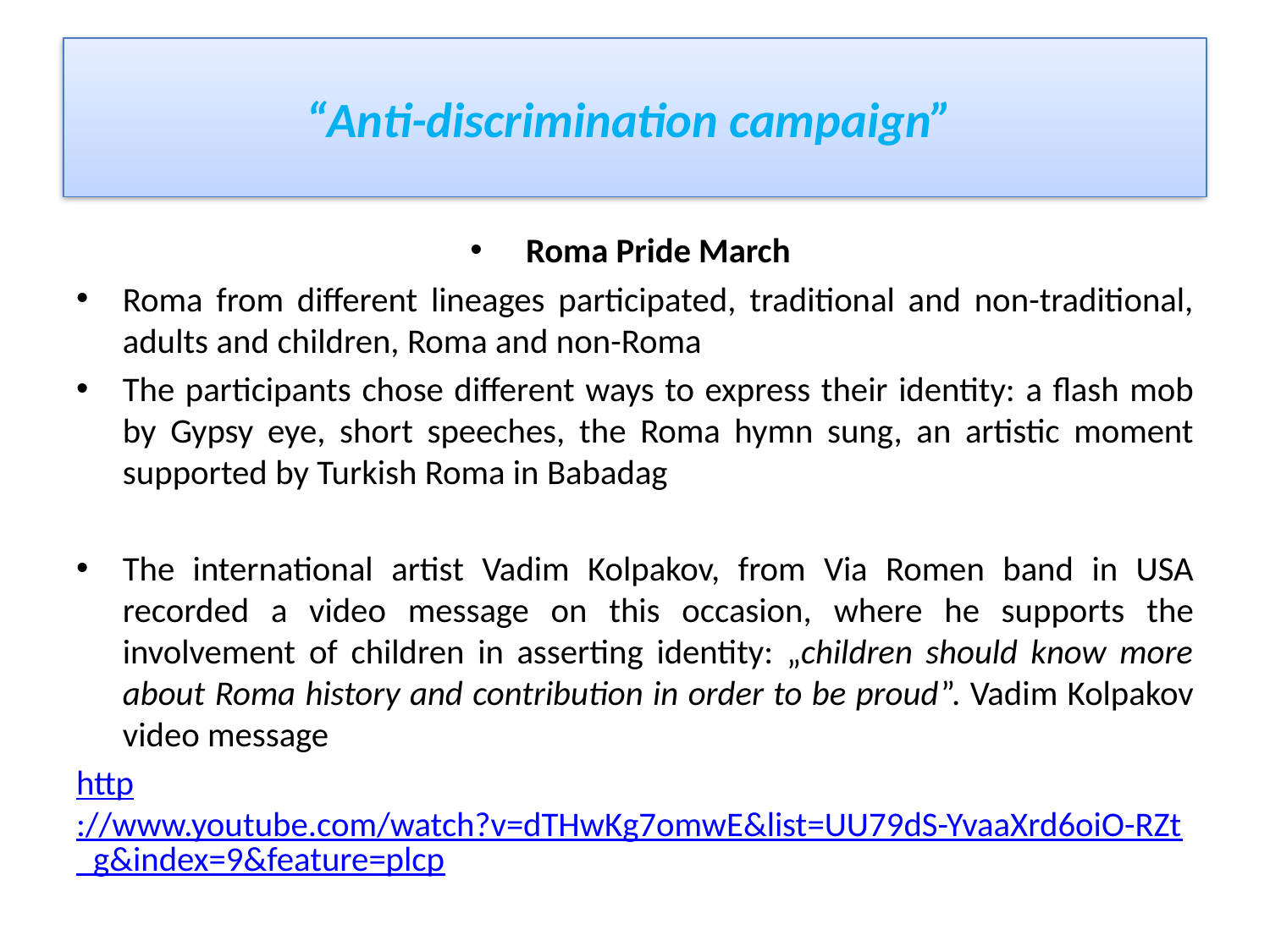

# “Anti-discrimination campaign”
Roma Pride March
Roma from different lineages participated, traditional and non-traditional, adults and children, Roma and non-Roma
The participants chose different ways to express their identity: a flash mob by Gypsy eye, short speeches, the Roma hymn sung, an artistic moment supported by Turkish Roma in Babadag

The international artist Vadim Kolpakov, from Via Romen band in USA recorded a video message on this occasion, where he supports the involvement of children in asserting identity: „children should know more about Roma history and contribution in order to be proud”. Vadim Kolpakov video message
http://www.youtube.com/watch?v=dTHwKg7omwE&list=UU79dS-YvaaXrd6oiO-RZt_g&index=9&feature=plcp